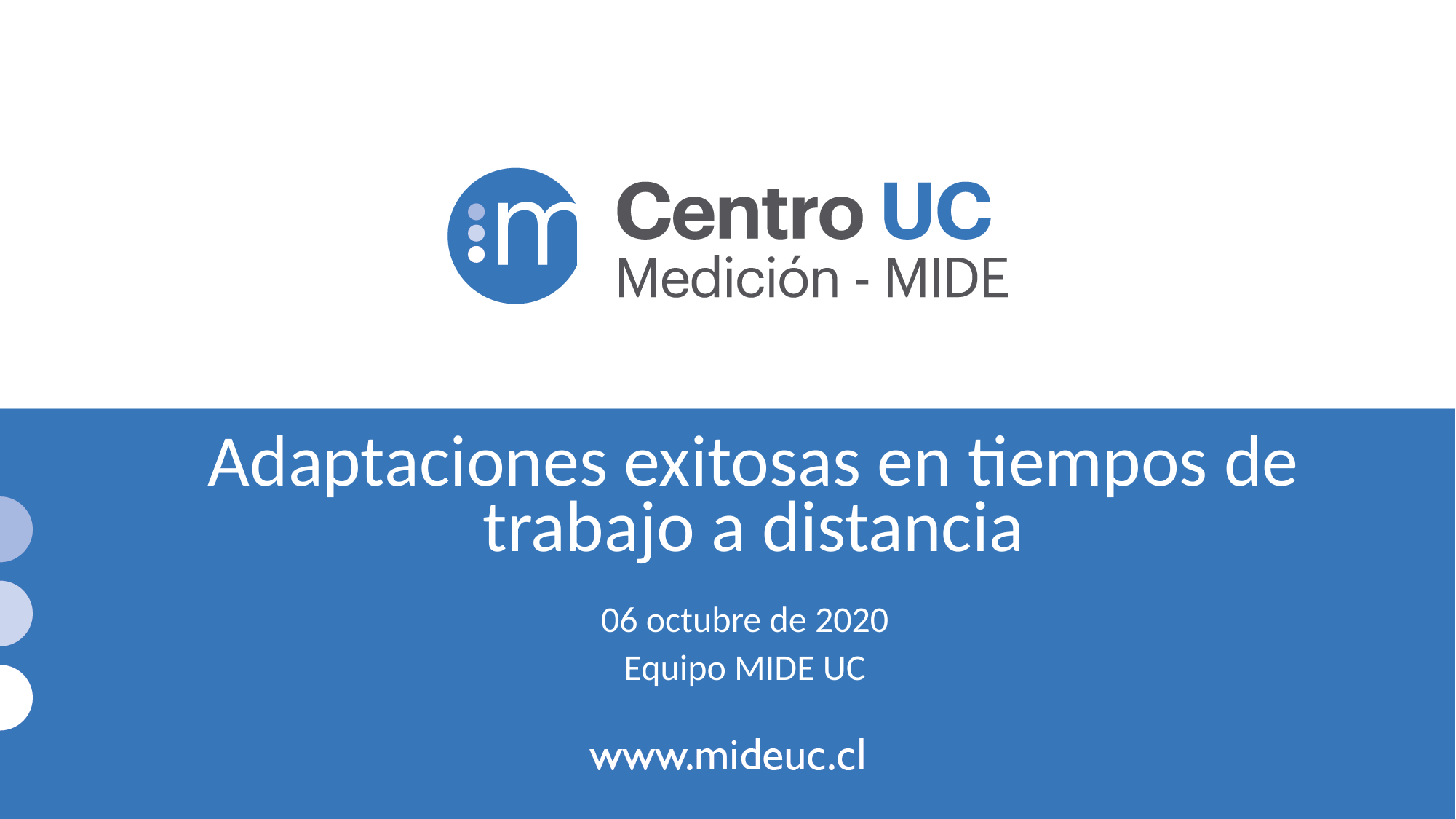

# Adaptaciones exitosas en tiempos de trabajo a distancia
06 octubre de 2020
Equipo MIDE UC